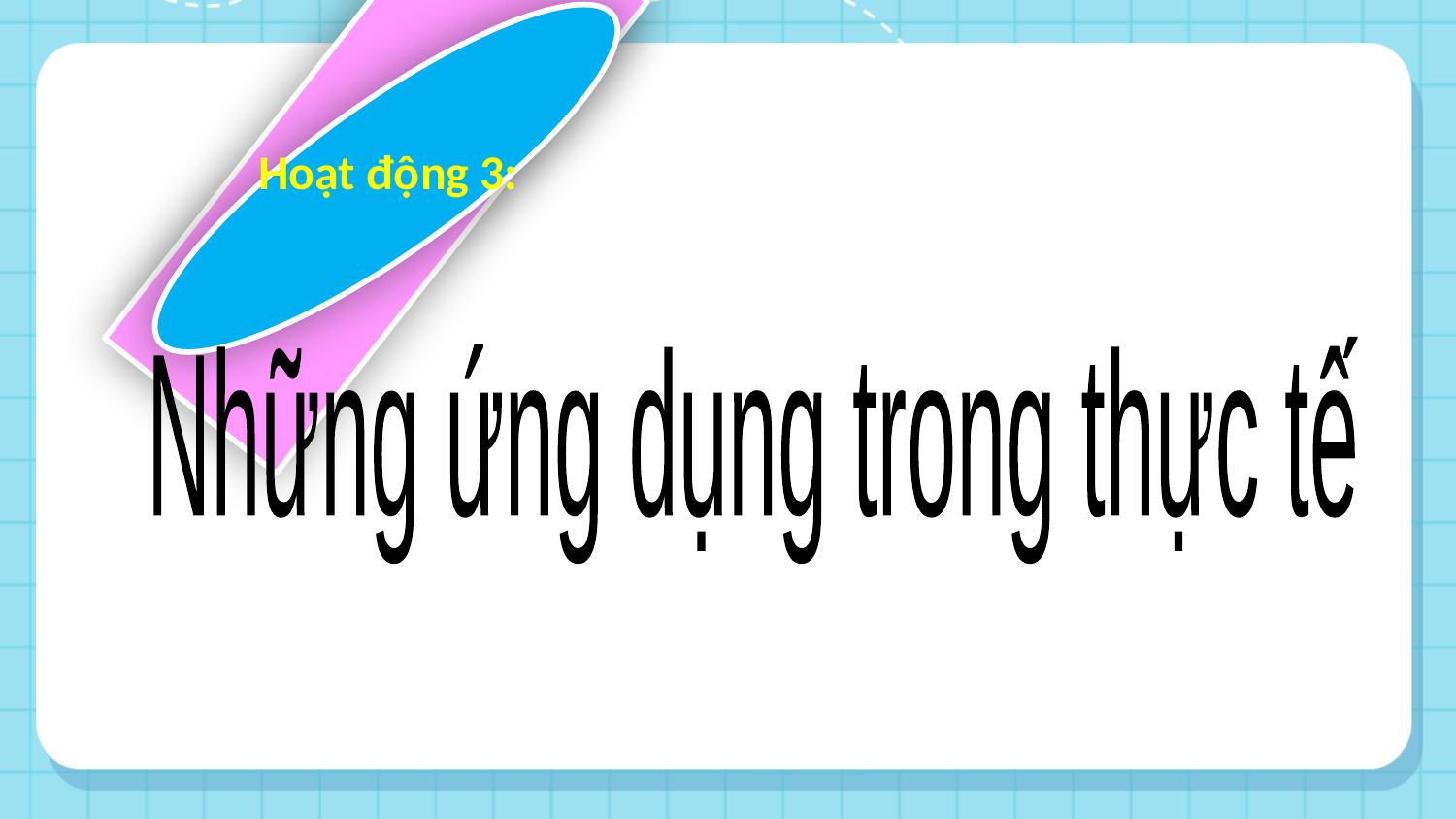

Hoạt động 3:
Những ứng dụng trong thực tế